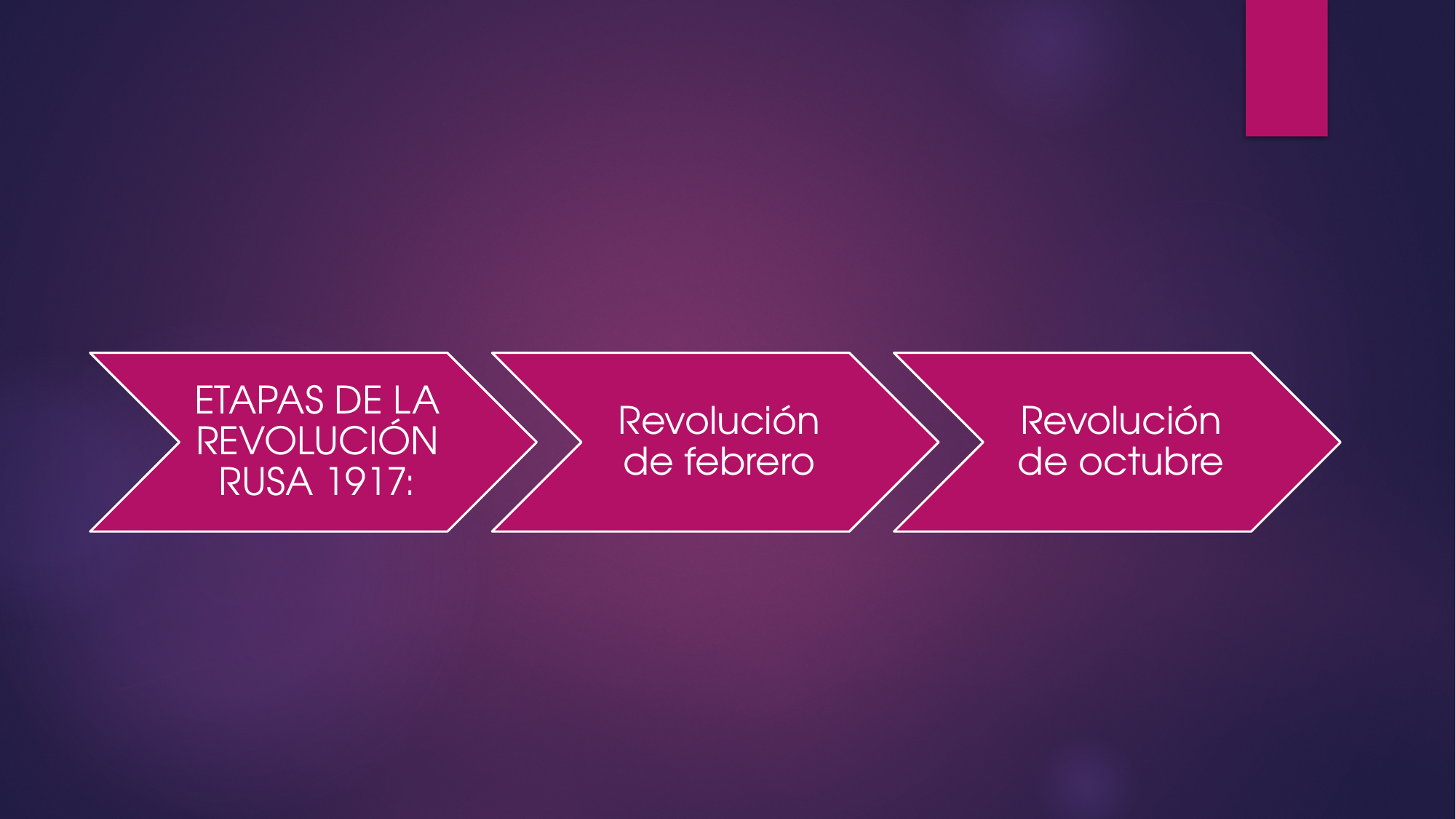

ETAPAS DE LA REVOLUCIÓN RUSA 1917:
Revolución de febrero
Revolución de octubre